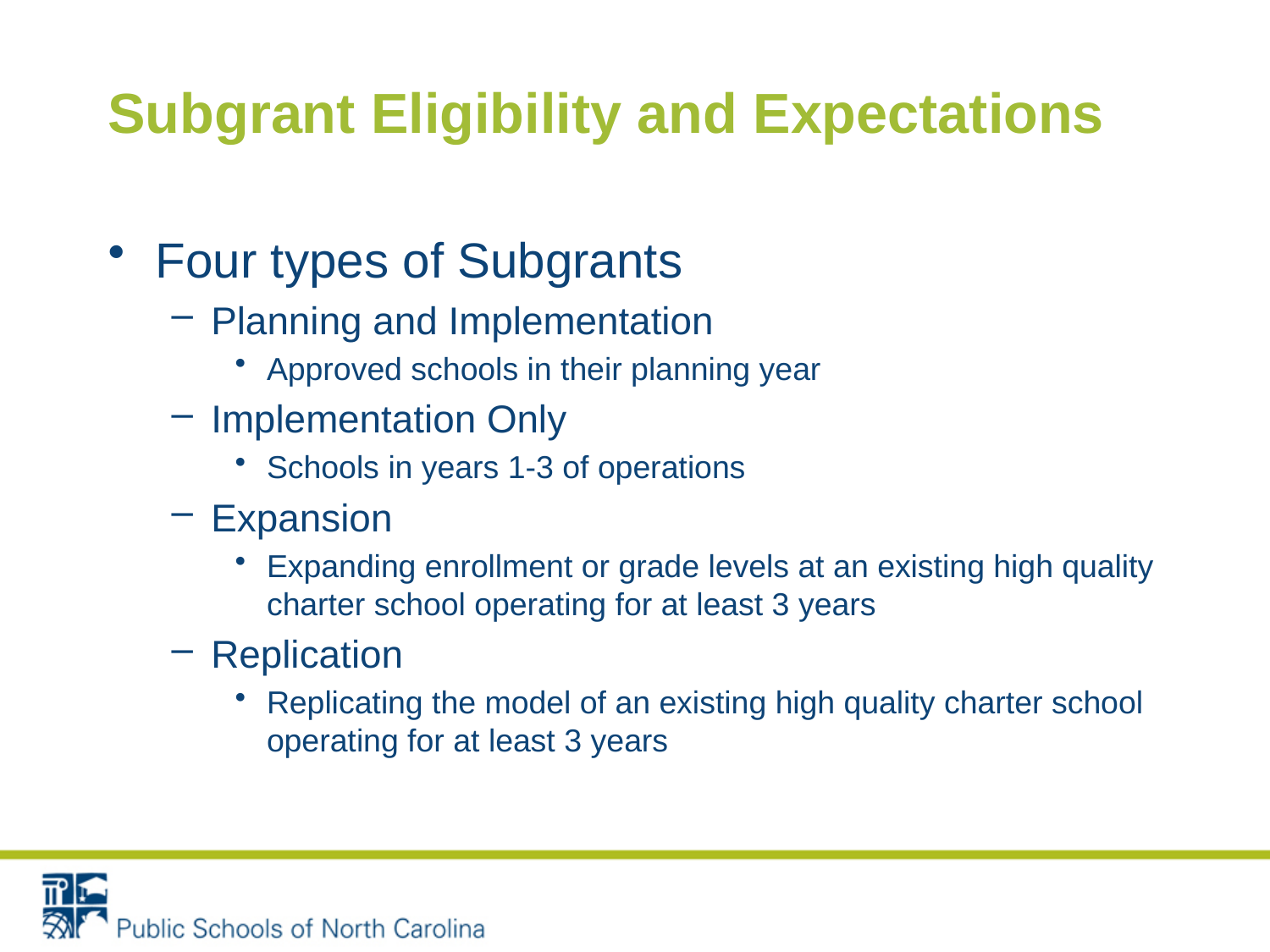

# Subgrant Eligibility and Expectations
Four types of Subgrants
Planning and Implementation
Approved schools in their planning year
Implementation Only
Schools in years 1-3 of operations
Expansion
Expanding enrollment or grade levels at an existing high quality charter school operating for at least 3 years
Replication
Replicating the model of an existing high quality charter school operating for at least 3 years